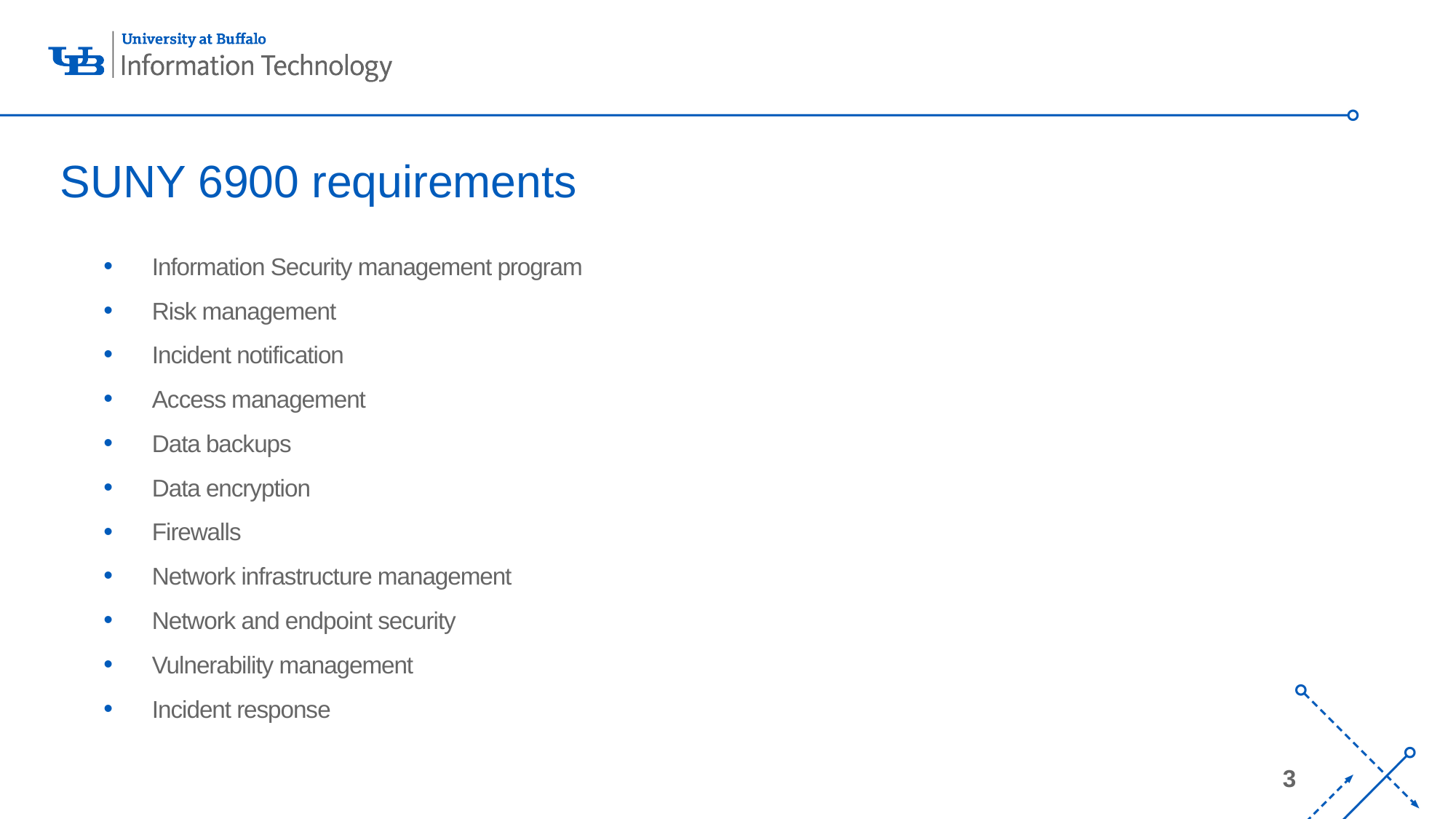

# SUNY 6900 requirements
Information Security management program
Risk management
Incident notification
Access management
Data backups
Data encryption
Firewalls
Network infrastructure management
Network and endpoint security
Vulnerability management
Incident response